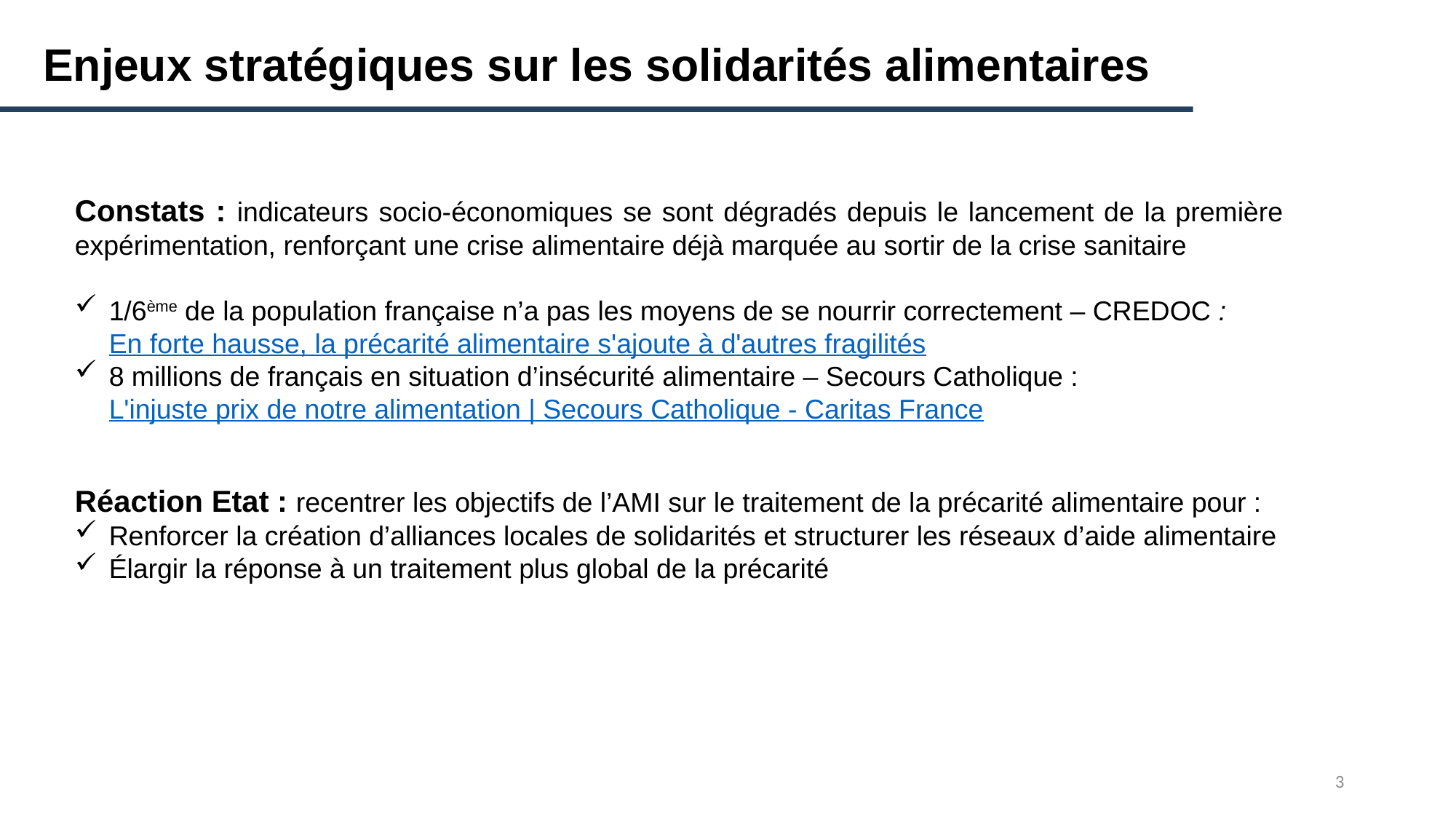

Enjeux stratégiques sur les solidarités alimentaires

Constats : indicateurs socio-économiques se sont dégradés depuis le lancement de la première expérimentation, renforçant une crise alimentaire déjà marquée au sortir de la crise sanitaire

1/6ème de la population française n’a pas les moyens de se nourrir correctement – CREDOC : En forte hausse, la précarité alimentaire s'ajoute à d'autres fragilités
8 millions de français en situation d’insécurité alimentaire – Secours Catholique : L'injuste prix de notre alimentation | Secours Catholique - Caritas France

Réaction Etat : recentrer les objectifs de l’AMI sur le traitement de la précarité alimentaire pour :
Renforcer la création d’alliances locales de solidarités et structurer les réseaux d’aide alimentaire
Élargir la réponse à un traitement plus global de la précarité
3